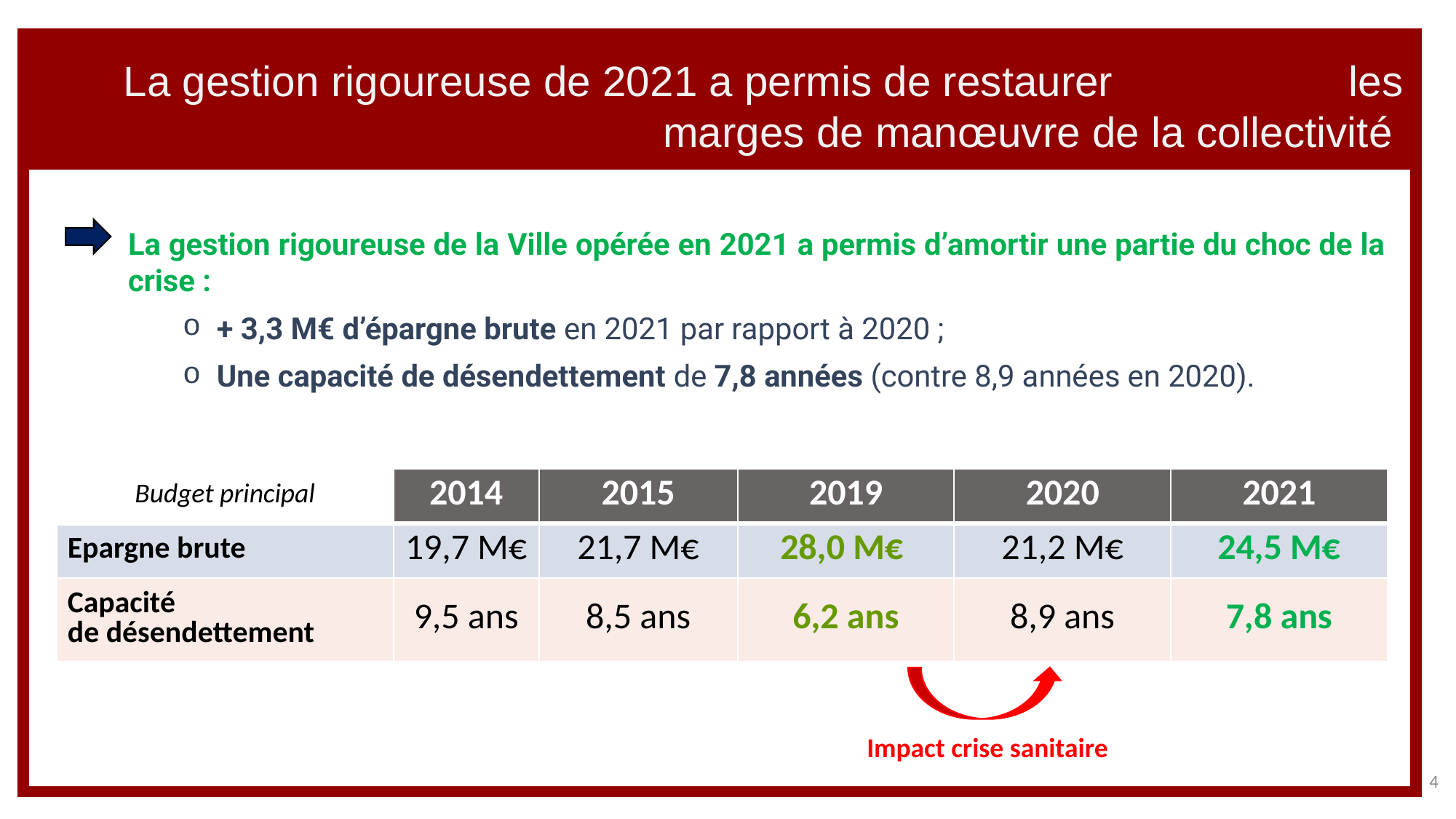

La gestion rigoureuse de 2021 a permis de restaurer                    les marges de manœuvre de la collectivité

La gestion rigoureuse de la Ville opérée en 2021 a permis d’amortir une partie du choc de la crise :
+ 3,3 M€ d’épargne brute en 2021 par rapport à 2020 ;
Une capacité de désendettement de 7,8 années (contre 8,9 années en 2020).

| Budget principal | 2014 | 2015 | 2019 | 2020 | 2021 |
| --- | --- | --- | --- | --- | --- |
| Epargne brute | 19,7 M€ | 21,7 M€ | 28,0 M€ | 21,2 M€ | 24,5 M€ |
| Capacité de désendettement | 9,5 ans | 8,5 ans | 6,2 ans | 8,9 ans | 7,8 ans |

Impact crise sanitaire
4